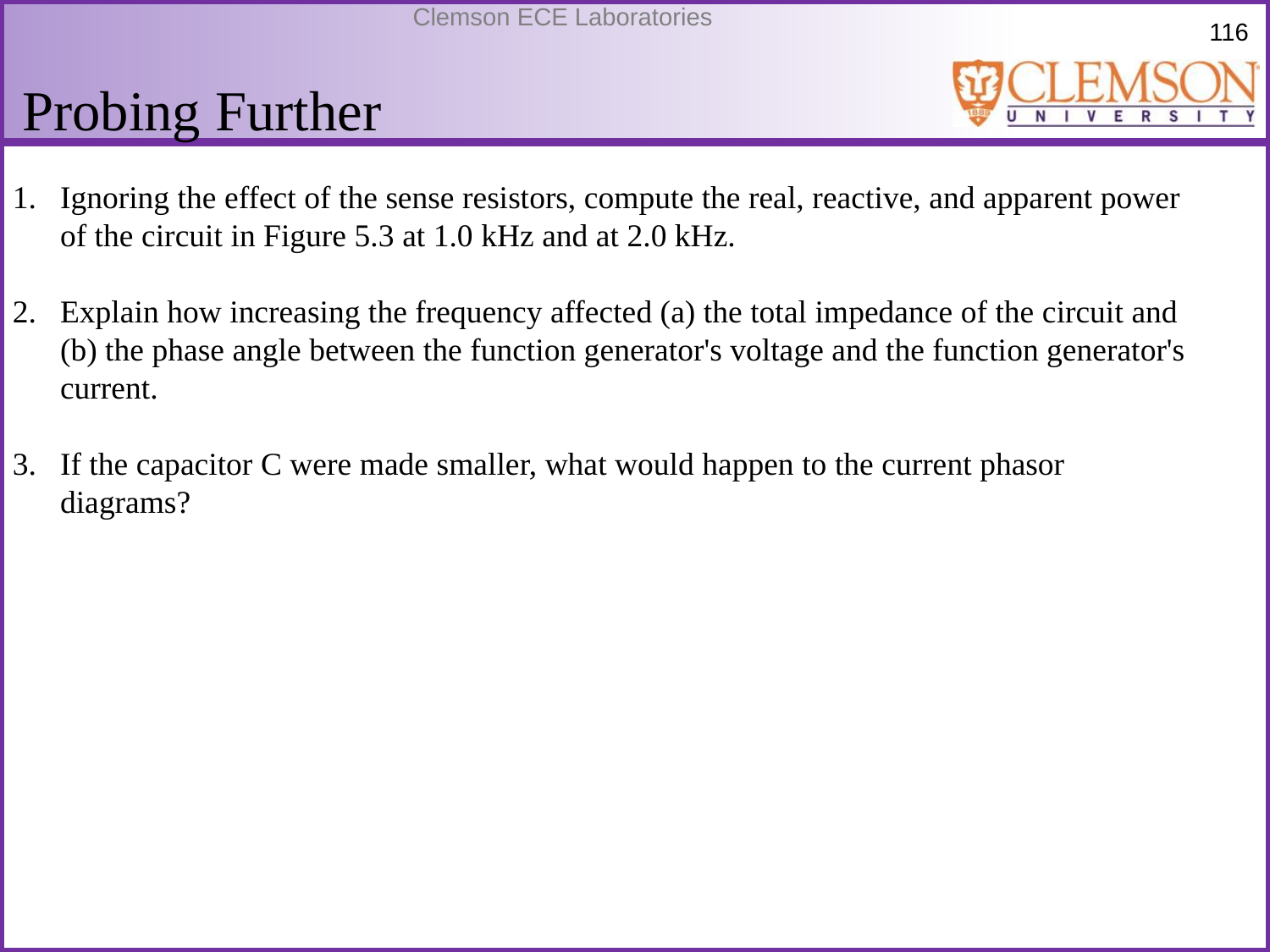

Probing Further
Ignoring the effect of the sense resistors, compute the real, reactive, and apparent power of the circuit in Figure 5.3 at 1.0 kHz and at 2.0 kHz.

Explain how increasing the frequency affected (a) the total impedance of the circuit and (b) the phase angle between the function generator's voltage and the function generator's current.

If the capacitor C were made smaller, what would happen to the current phasor diagrams?